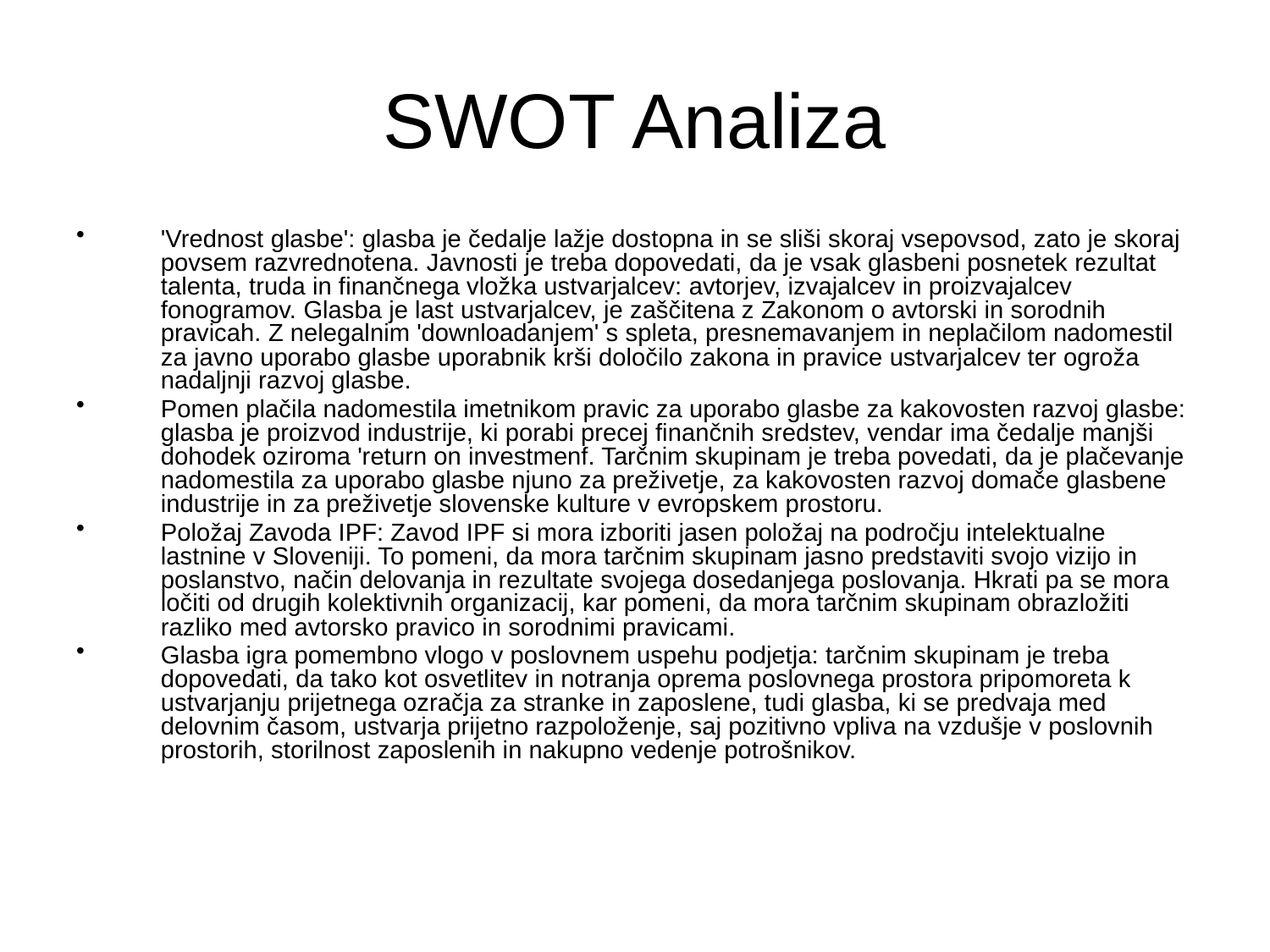

# SWOT Analiza
'Vrednost glasbe': glasba je čedalje lažje dostopna in se sliši skoraj vsepovsod, zato je skoraj povsem razvrednotena. Javnosti je treba dopovedati, da je vsak glasbeni posnetek rezultat talenta, truda in finančnega vložka ustvarjalcev: avtorjev, izvajalcev in proizvajalcev fonogramov. Glasba je last ustvarjalcev, je zaščitena z Zakonom o avtorski in sorodnih pravicah. Z nelegalnim 'downloadanjem' s spleta, presnemavanjem in neplačilom nadomestil za javno uporabo glasbe uporabnik krši določilo zakona in pravice ustvarjalcev ter ogroža nadaljnji razvoj glasbe.
Pomen plačila nadomestila imetnikom pravic za uporabo glasbe za kakovosten razvoj glasbe: glasba je proizvod industrije, ki porabi precej finančnih sredstev, vendar ima čedalje manjši dohodek oziroma 'return on investmenf. Tarčnim skupinam je treba povedati, da je plačevanje nadomestila za uporabo glasbe njuno za preživetje, za kakovosten razvoj domače glasbene industrije in za preživetje slovenske kulture v evropskem prostoru.
Položaj Zavoda IPF: Zavod IPF si mora izboriti jasen položaj na področju intelektualne lastnine v Sloveniji. To pomeni, da mora tarčnim skupinam jasno predstaviti svojo vizijo in poslanstvo, način delovanja in rezultate svojega dosedanjega poslovanja. Hkrati pa se mora ločiti od drugih kolektivnih organizacij, kar pomeni, da mora tarčnim skupinam obrazložiti razliko med avtorsko pravico in sorodnimi pravicami.
Glasba igra pomembno vlogo v poslovnem uspehu podjetja: tarčnim skupinam je treba dopovedati, da tako kot osvetlitev in notranja oprema poslovnega prostora pripomoreta k ustvarjanju prijetnega ozračja za stranke in zaposlene, tudi glasba, ki se predvaja med delovnim časom, ustvarja prijetno razpoloženje, saj pozitivno vpliva na vzdušje v poslovnih prostorih, storilnost zaposlenih in nakupno vedenje potrošnikov.